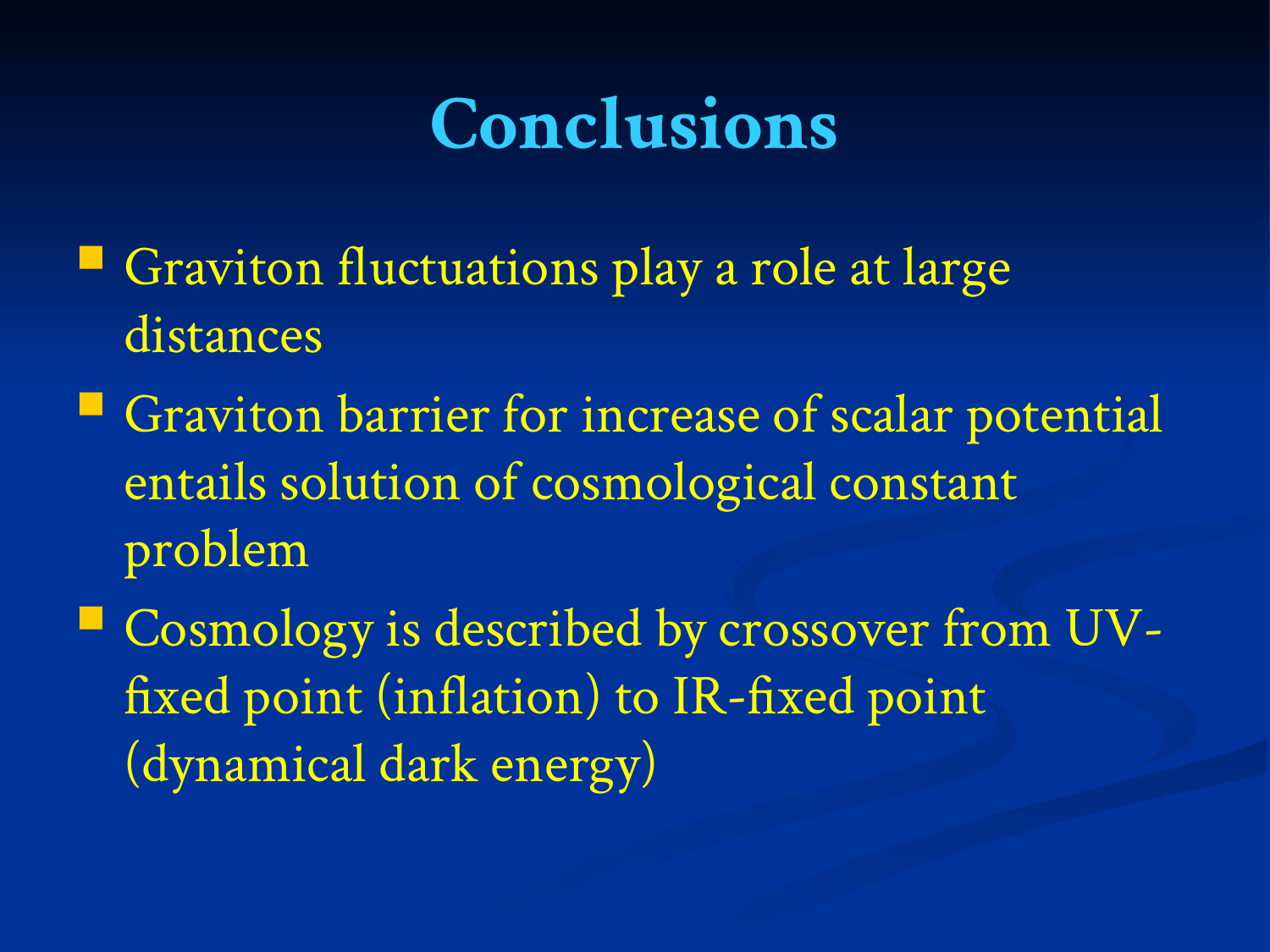

# Conclusions
Graviton fluctuations play a role at large distances
Graviton barrier for increase of scalar potential entails solution of cosmological constant problem
Cosmology is described by crossover from UV-fixed point (inflation) to IR-fixed point (dynamical dark energy)